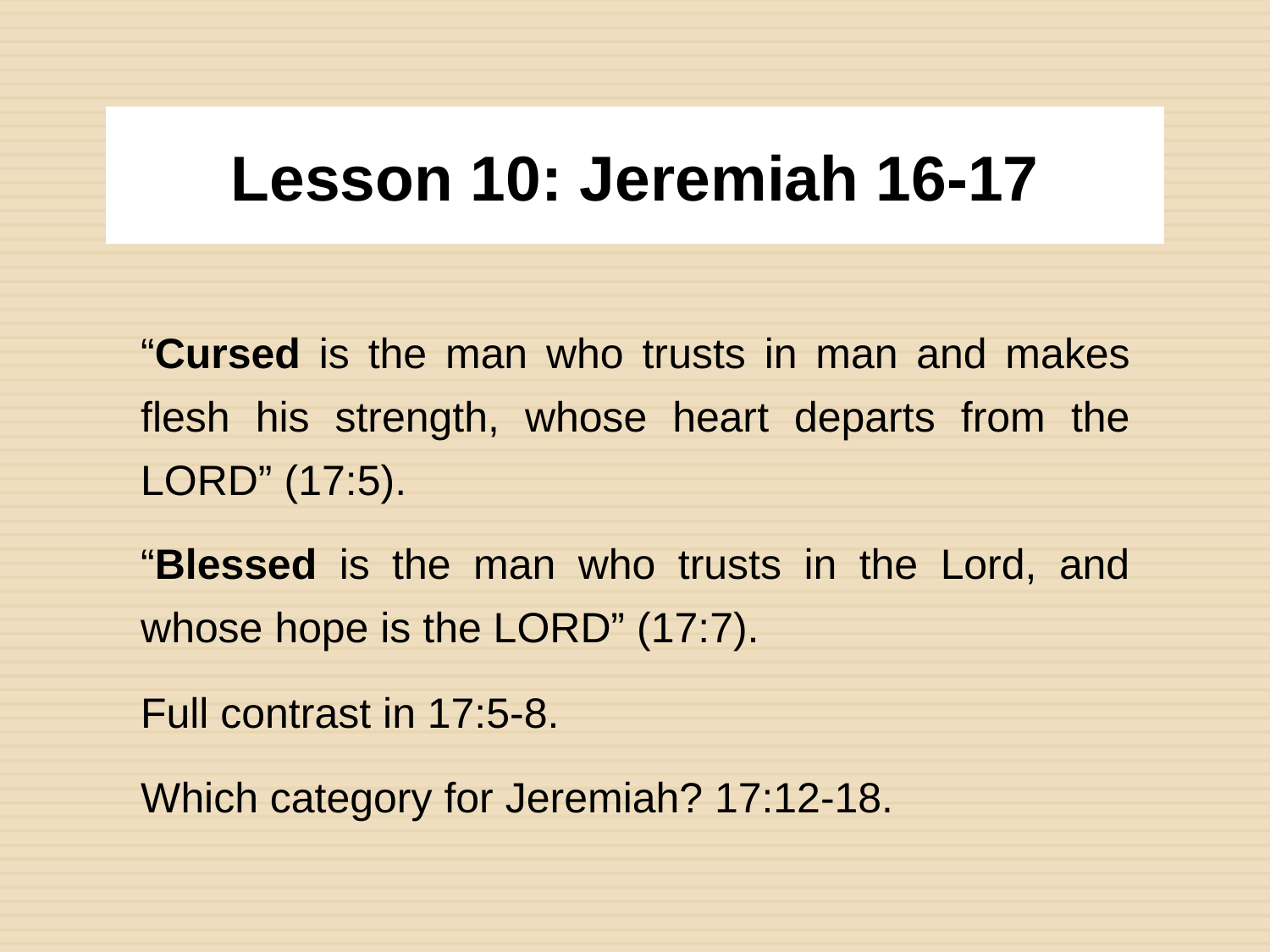

# Lesson 10: Jeremiah 16-17
“Cursed is the man who trusts in man and makes flesh his strength, whose heart departs from the LORD” (17:5).
“Blessed is the man who trusts in the Lord, and whose hope is the LORD” (17:7).
Full contrast in 17:5-8.
Which category for Jeremiah? 17:12-18.